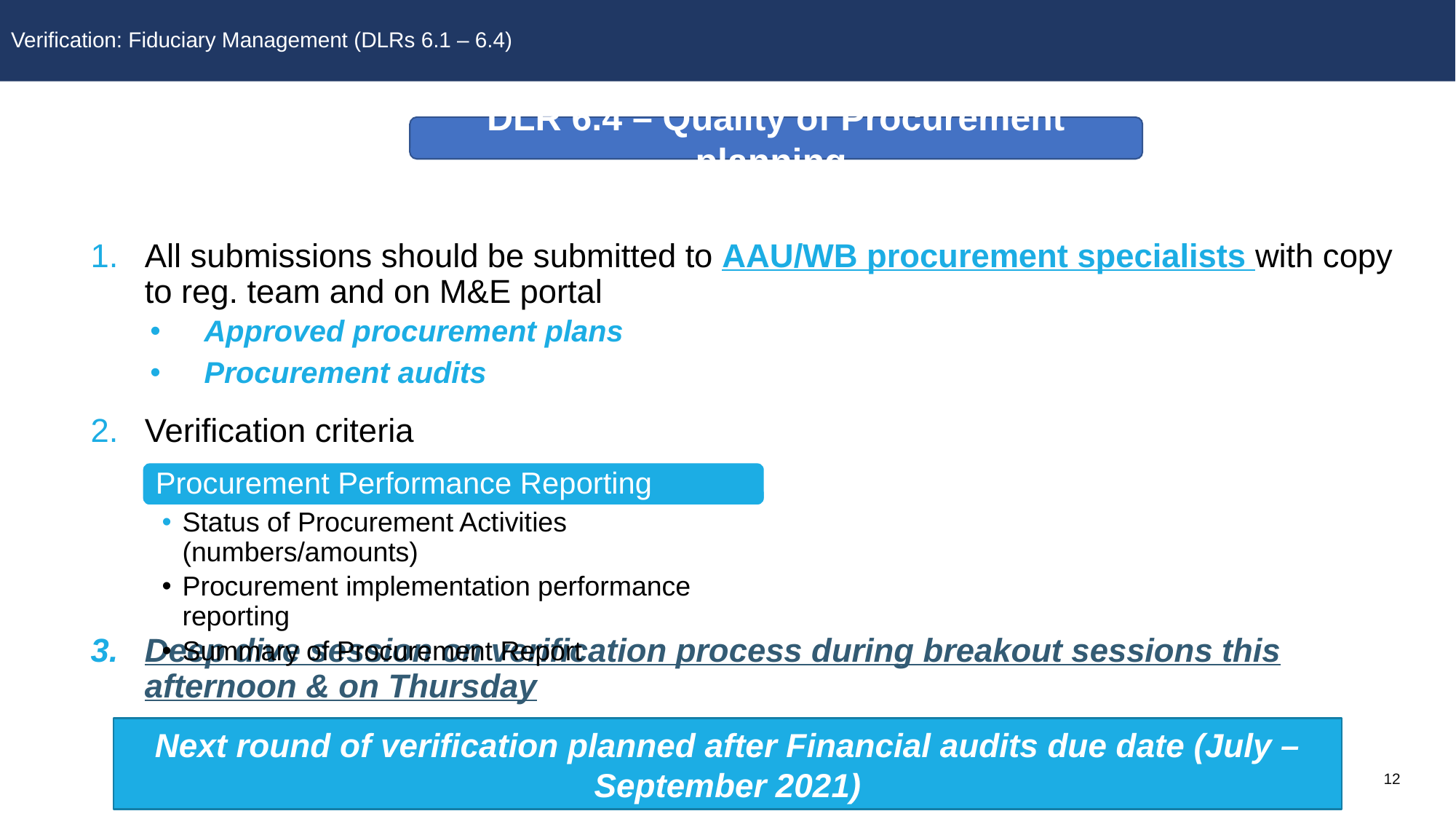

# Verification: Fiduciary Management (DLRs 6.1 – 6.4)

DLR 6.4 – Quality of Procurement planning
All submissions should be submitted to AAU/WB procurement specialists with copy to reg. team and on M&E portal
Approved procurement plans
Procurement audits
Verification criteria

Deep dive session on verification process during breakout sessions this afternoon & on Thursday
Procurement Performance Reporting
Status of Procurement Activities (numbers/amounts)
Procurement implementation performance reporting
Summary of Procurement Report
Next round of verification planned after Financial audits due date (July – September 2021)
12